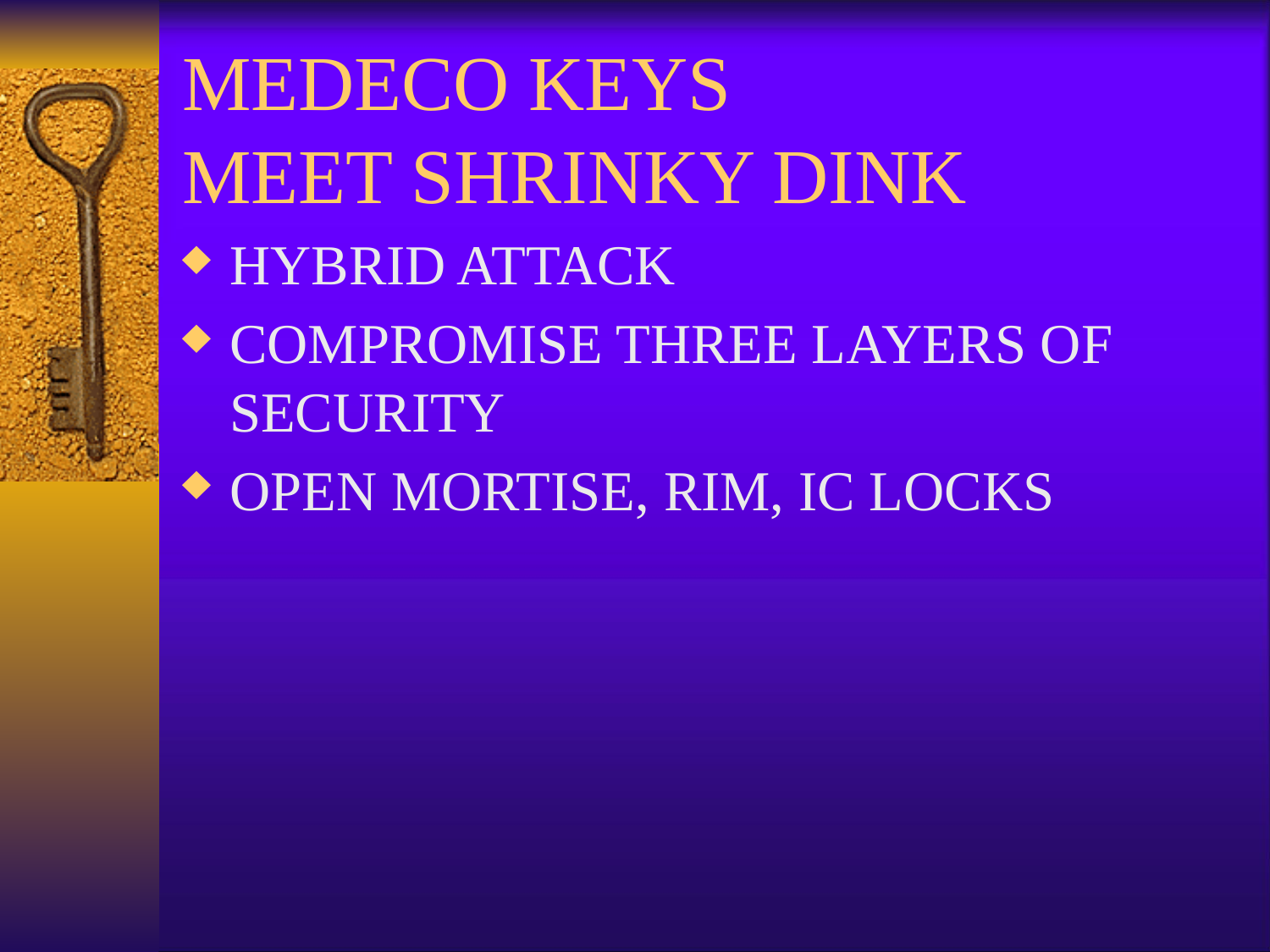

# MEDECO KEYS MEET SHRINKY DINK
HYBRID ATTACK
COMPROMISE THREE LAYERS OF SECURITY
OPEN MORTISE, RIM, IC LOCKS